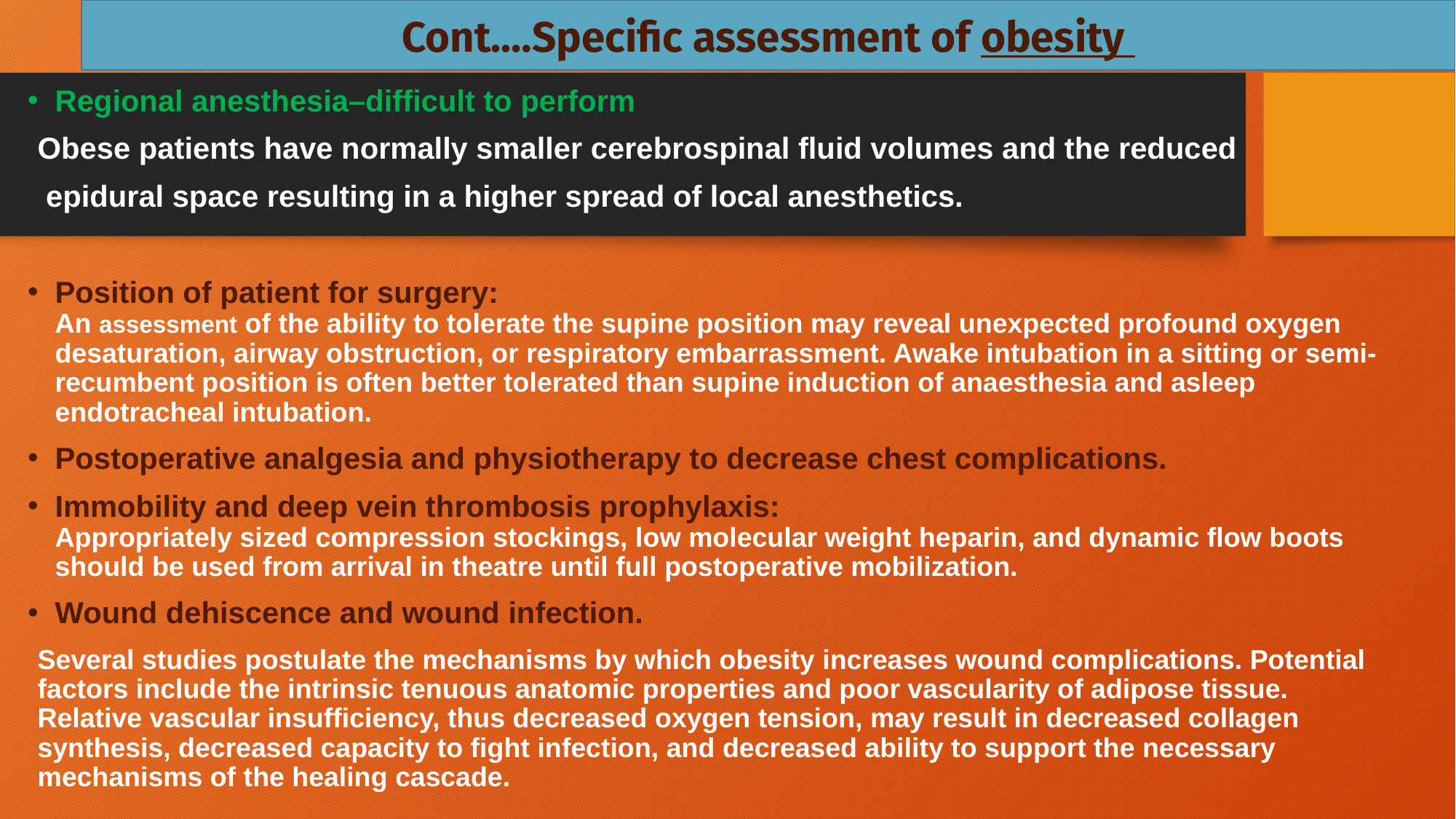

Cont.…Specific assessment of obesity
Regional anesthesia–difficult to perform
Obese patients have normally smaller cerebrospinal fluid volumes and the reduced
 epidural space resulting in a higher spread of local anesthetics.

Position of patient for surgery:
An assessment of the ability to tolerate the supine position may reveal unexpected profound oxygen desaturation, airway obstruction, or respiratory embarrassment. Awake intubation in a sitting or semi-recumbent position is often better tolerated than supine induction of anaesthesia and asleep endotracheal intubation.
Postoperative analgesia and physiotherapy to decrease chest complications.
Immobility and deep vein thrombosis prophylaxis:
Appropriately sized compression stockings, low molecular weight heparin, and dynamic flow boots should be used from arrival in theatre until full postoperative mobilization.
Wound dehiscence and wound infection.
Several studies postulate the mechanisms by which obesity increases wound complications. Potential factors include the intrinsic tenuous anatomic properties and poor vascularity of adipose tissue. Relative vascular insufficiency, thus decreased oxygen tension, may result in decreased collagen synthesis, decreased capacity to fight infection, and decreased ability to support the necessary mechanisms of the healing cascade.